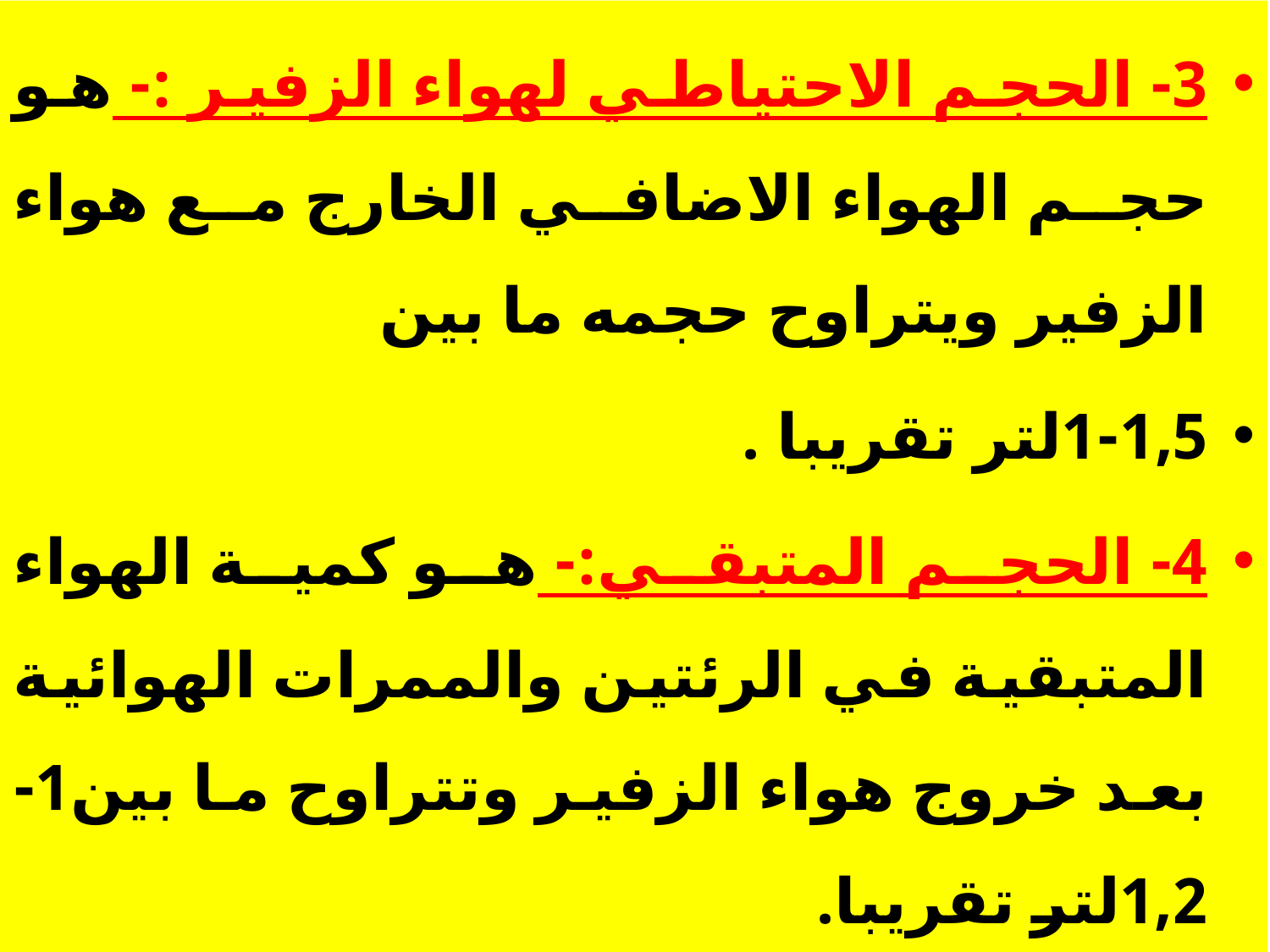

3- الحجم الاحتياطي لهواء الزفير :- هو حجم الهواء الاضافي الخارج مع هواء الزفير ويتراوح حجمه ما بين
1-1,5لتر تقريبا .
4- الحجم المتبقي:- هو كمية الهواء المتبقية في الرئتين والممرات الهوائية بعد خروج هواء الزفير وتتراوح ما بين1-1,2لتر تقريبا.